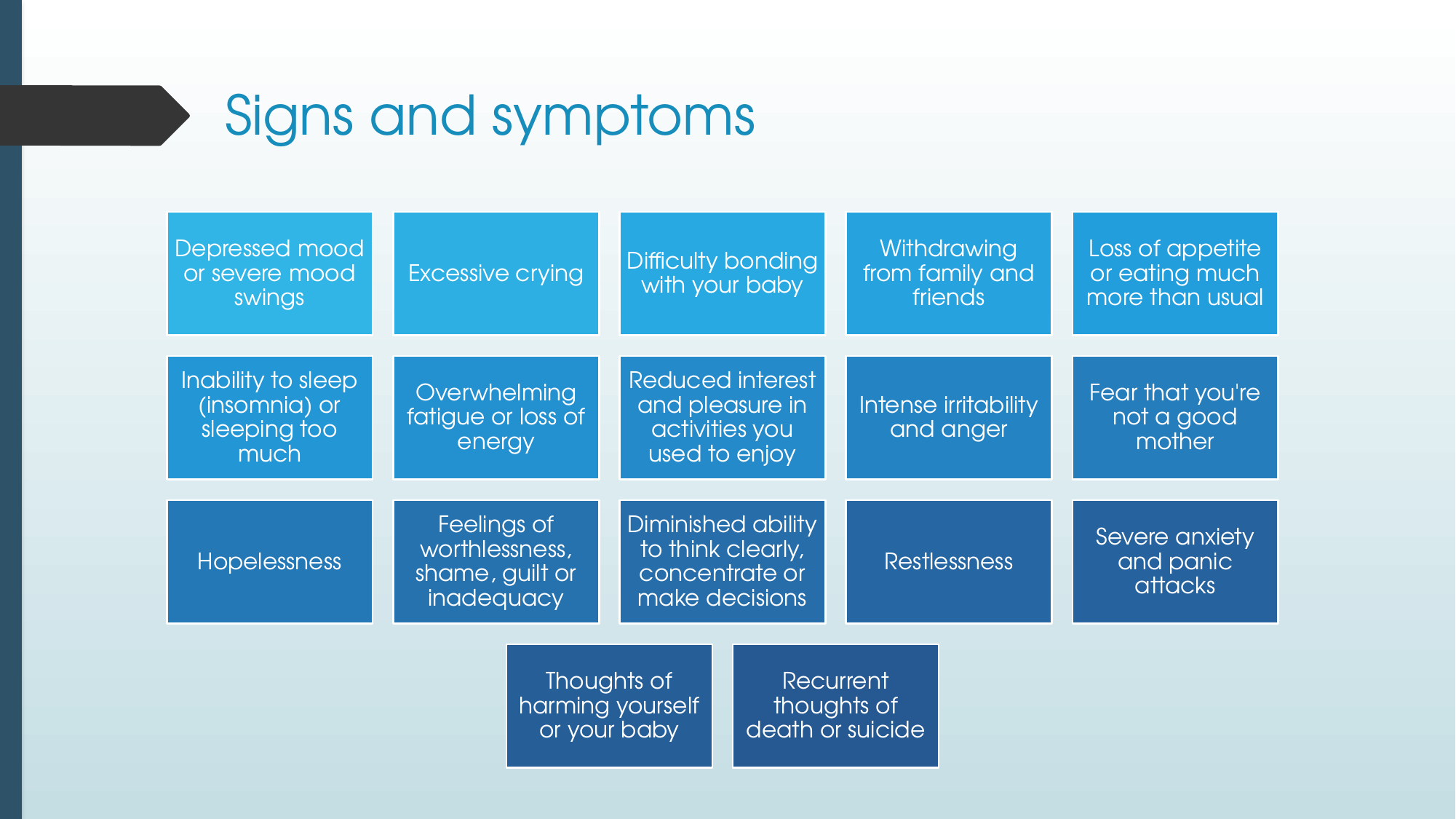

# Signs and symptoms

Depressed mood or severe mood swings
Excessive crying
Difficulty bonding with your baby
Withdrawing from family and friends
Loss of appetite or eating much more than usual
Inability to sleep (insomnia) or sleeping too much
Overwhelming fatigue or loss of energy
Reduced interest and pleasure in activities you used to enjoy
Intense irritability and anger
Fear that you're not a good mother
Hopelessness
Feelings of worthlessness, shame, guilt or inadequacy
Diminished ability to think clearly, concentrate or make decisions
Restlessness
Severe anxiety and panic attacks
Thoughts of harming yourself or your baby
Recurrent thoughts of death or suicide